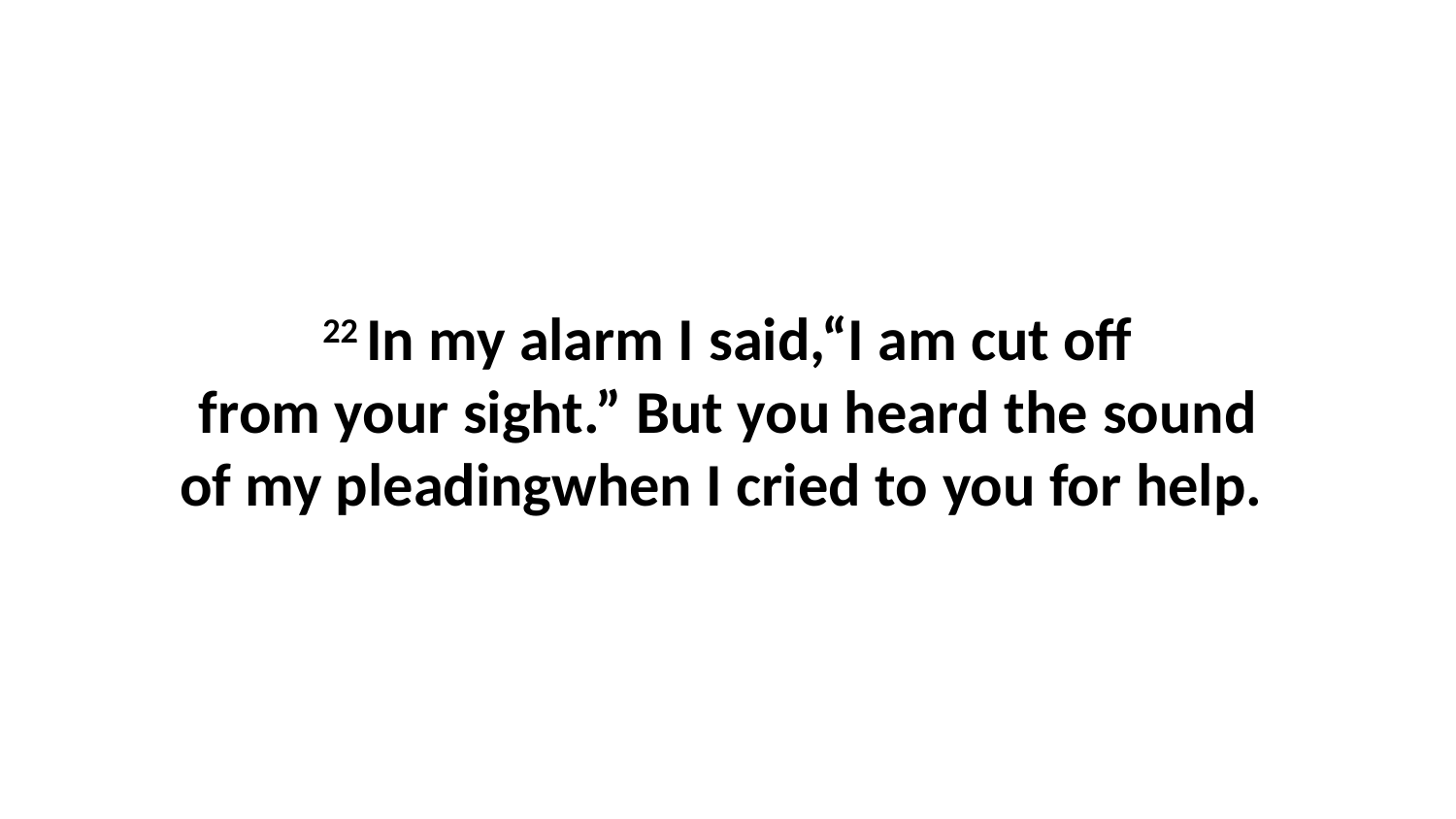

22 In my alarm I said,“I am cut off from your sight.” But you heard the sound of my pleadingwhen I cried to you for help.